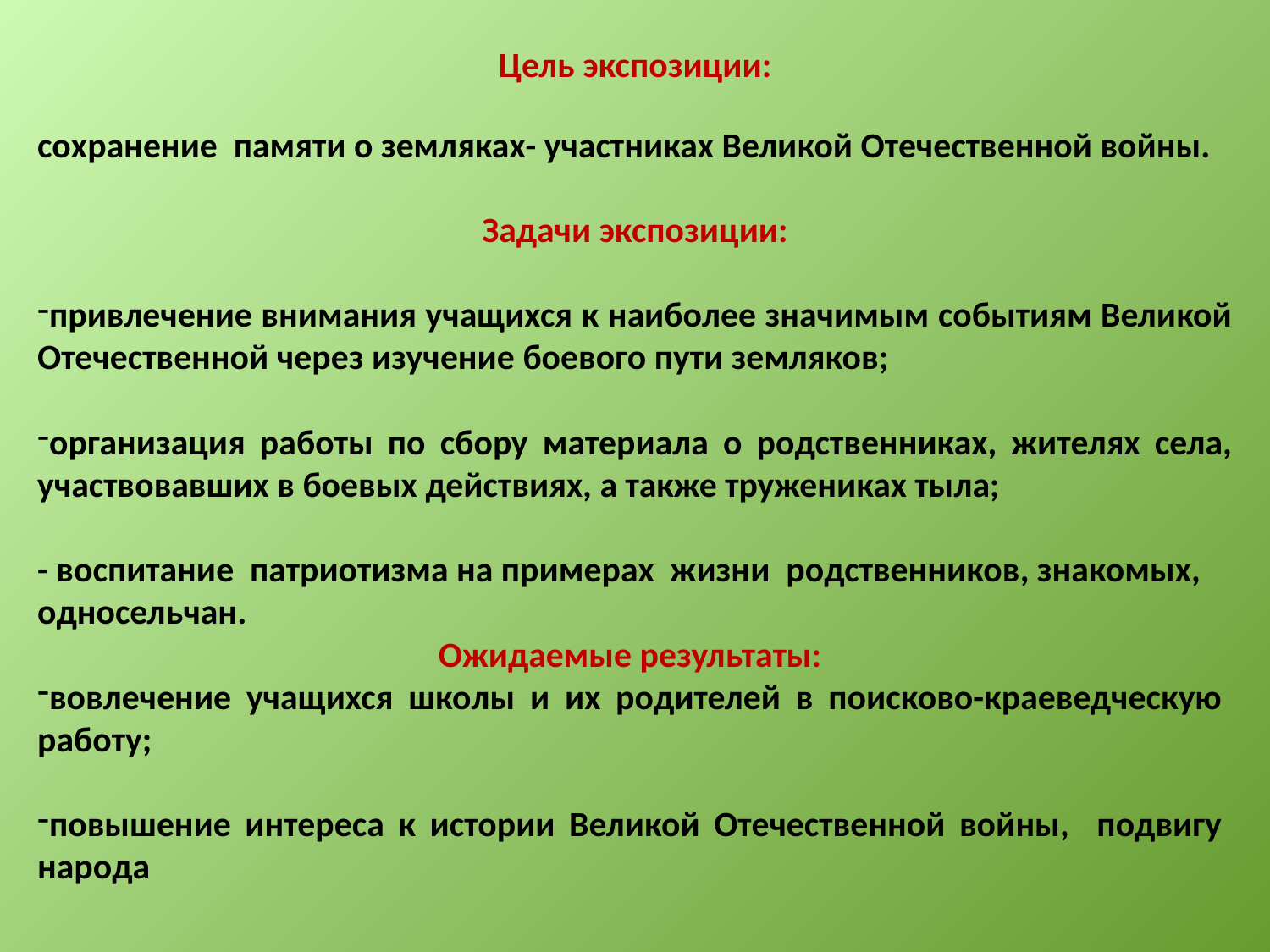

Цель экспозиции:

сохранение  памяти о земляках- участниках Великой Отечественной войны.

Задачи экспозиции:

привлечение внимания учащихся к наиболее значимым событиям Великой Отечественной через изучение боевого пути земляков;

организация работы по сбору материала о родственниках, жителях села, участвовавших в боевых действиях, а также тружениках тыла;

- воспитание  патриотизма на примерах  жизни  родственников, знакомых, односельчан.

Ожидаемые результаты:
вовлечение учащихся школы и их родителей в поисково-краеведческую работу;

повышение интереса к истории Великой Отечественной войны,  подвигу народа